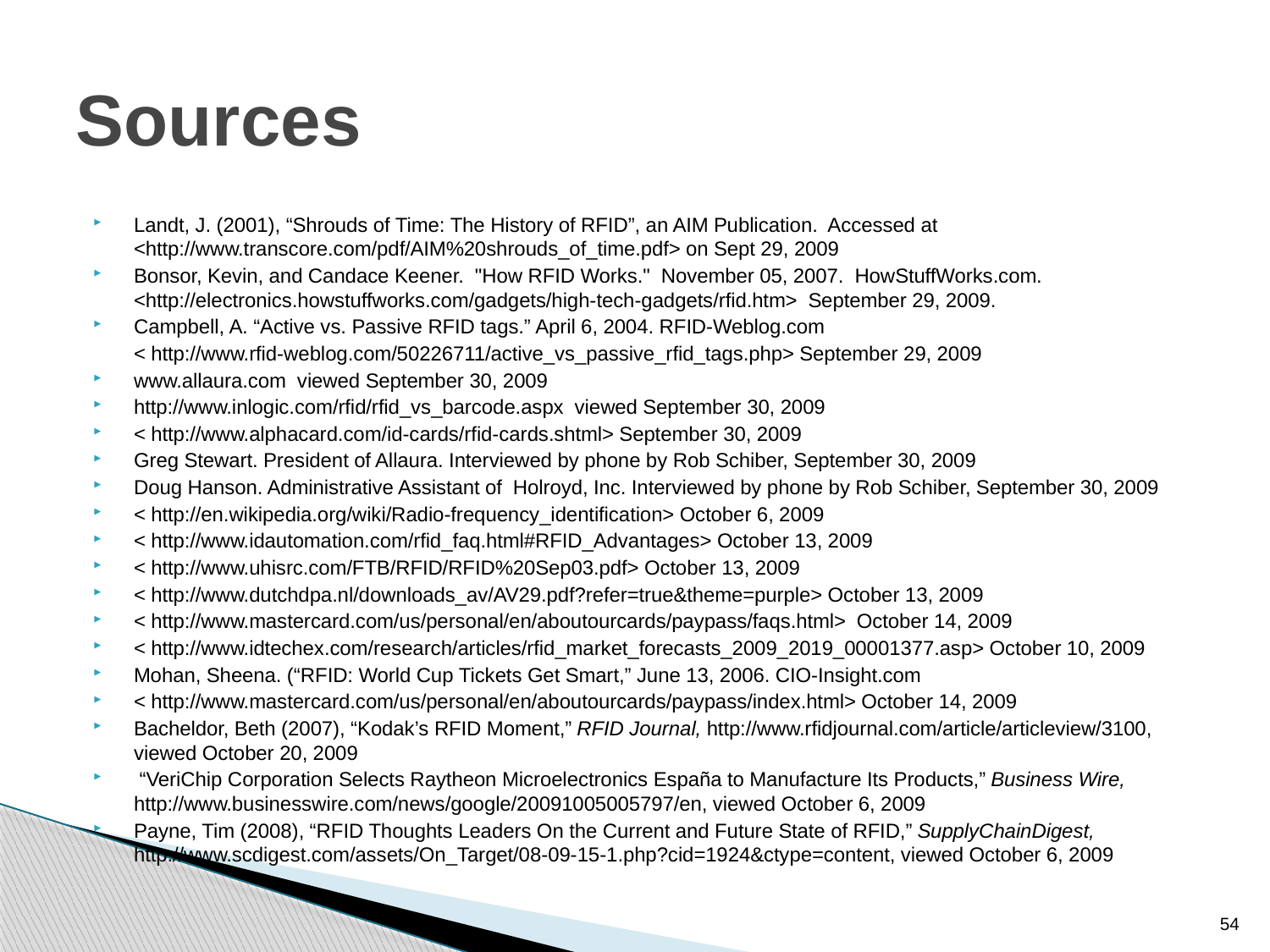

# Sources
Landt, J. (2001), “Shrouds of Time: The History of RFID”, an AIM Publication.  Accessed at <http://www.transcore.com/pdf/AIM%20shrouds_of_time.pdf> on Sept 29, 2009
Bonsor, Kevin, and Candace Keener.  "How RFID Works."  November 05, 2007.  HowStuffWorks.com. <http://electronics.howstuffworks.com/gadgets/high-tech-gadgets/rfid.htm>  September 29, 2009.
Campbell, A. “Active vs. Passive RFID tags.” April 6, 2004. RFID-Weblog.com
	< http://www.rfid-weblog.com/50226711/active_vs_passive_rfid_tags.php> September 29, 2009
www.allaura.com  viewed September 30, 2009
http://www.inlogic.com/rfid/rfid_vs_barcode.aspx  viewed September 30, 2009
< http://www.alphacard.com/id-cards/rfid-cards.shtml> September 30, 2009
Greg Stewart. President of Allaura. Interviewed by phone by Rob Schiber, September 30, 2009
Doug Hanson. Administrative Assistant of  Holroyd, Inc. Interviewed by phone by Rob Schiber, September 30, 2009
< http://en.wikipedia.org/wiki/Radio-frequency_identification> October 6, 2009
< http://www.idautomation.com/rfid_faq.html#RFID_Advantages> October 13, 2009
< http://www.uhisrc.com/FTB/RFID/RFID%20Sep03.pdf> October 13, 2009
< http://www.dutchdpa.nl/downloads_av/AV29.pdf?refer=true&theme=purple> October 13, 2009
< http://www.mastercard.com/us/personal/en/aboutourcards/paypass/faqs.html>  October 14, 2009
< http://www.idtechex.com/research/articles/rfid_market_forecasts_2009_2019_00001377.asp> October 10, 2009
Mohan, Sheena. (“RFID: World Cup Tickets Get Smart,” June 13, 2006. CIO-Insight.com
< http://www.mastercard.com/us/personal/en/aboutourcards/paypass/index.html> October 14, 2009
Bacheldor, Beth (2007), “Kodak’s RFID Moment,” RFID Journal, http://www.rfidjournal.com/article/articleview/3100, viewed October 20, 2009
 “VeriChip Corporation Selects Raytheon Microelectronics España to Manufacture Its Products,” Business Wire, http://www.businesswire.com/news/google/20091005005797/en, viewed October 6, 2009
Payne, Tim (2008), “RFID Thoughts Leaders On the Current and Future State of RFID,” SupplyChainDigest, http://www.scdigest.com/assets/On_Target/08-09-15-1.php?cid=1924&ctype=content, viewed October 6, 2009

54